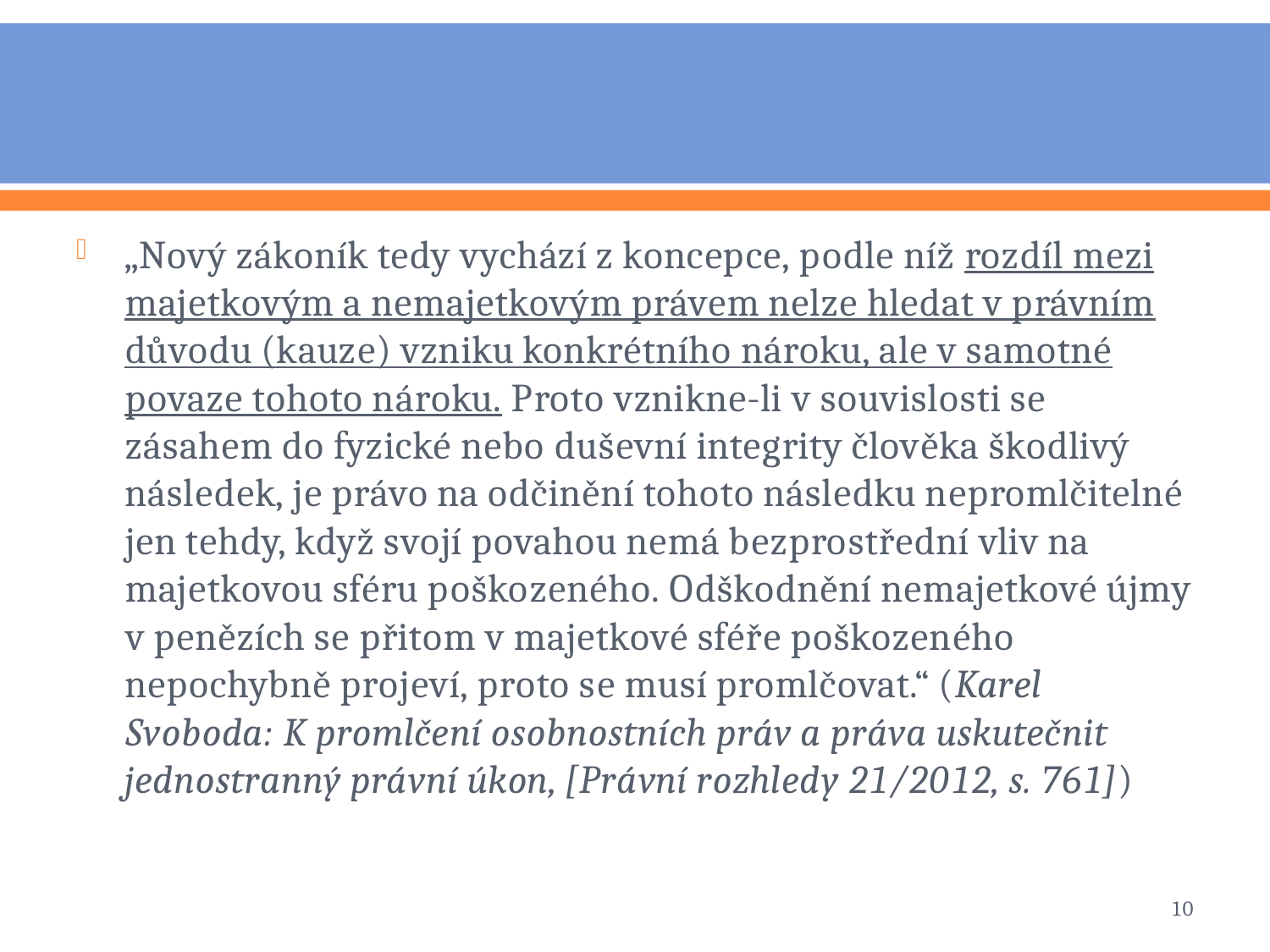

#
„Nový zákoník tedy vychází z koncepce, podle níž rozdíl mezi majetkovým a nemajetkovým právem nelze hledat v právním důvodu (kauze) vzniku konkrétního nároku, ale v samotné povaze tohoto nároku. Proto vznikne-li v souvislosti se zásahem do fyzické nebo duševní integrity člověka škodlivý následek, je právo na odčinění tohoto následku nepromlčitelné jen tehdy, když svojí povahou nemá bezprostřední vliv na majetkovou sféru poškozeného. Odškodnění nemajetkové újmy v penězích se přitom v majetkové sféře poškozeného nepochybně projeví, proto se musí promlčovat.“ (Karel Svoboda: K promlčení osobnostních práv a práva uskutečnit jednostranný právní úkon, [Právní rozhledy 21/2012, s. 761])
10